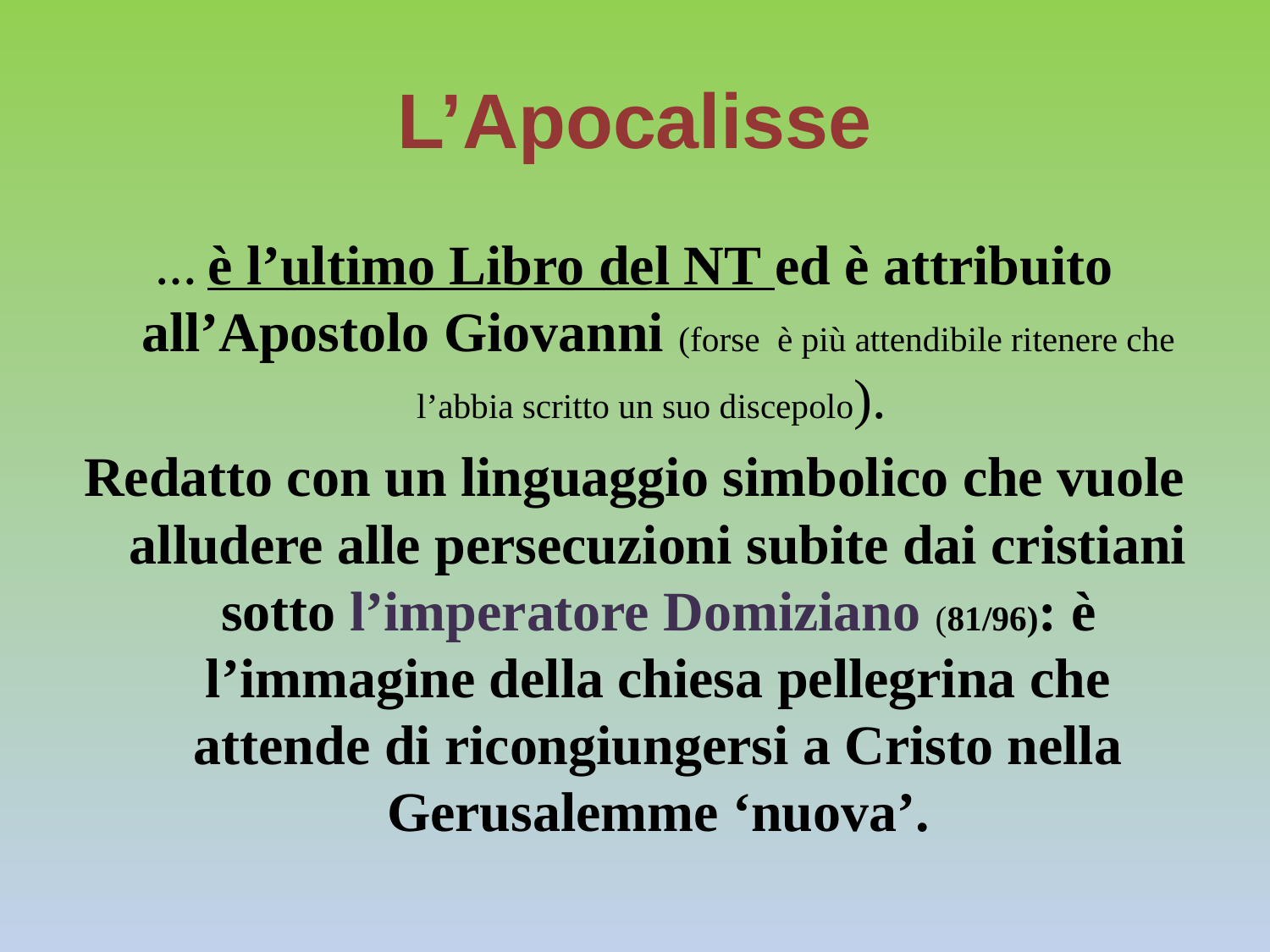

# L’Apocalisse
… è l’ultimo Libro del NT ed è attribuito all’Apostolo Giovanni (forse  è più attendibile ritenere che l’abbia scritto un suo discepolo).
Redatto con un linguaggio simbolico che vuole alludere alle persecuzioni subite dai cristiani sotto l’imperatore Domiziano (81/96): è l’immagine della chiesa pellegrina che attende di ricongiungersi a Cristo nella Gerusalemme ‘nuova’.